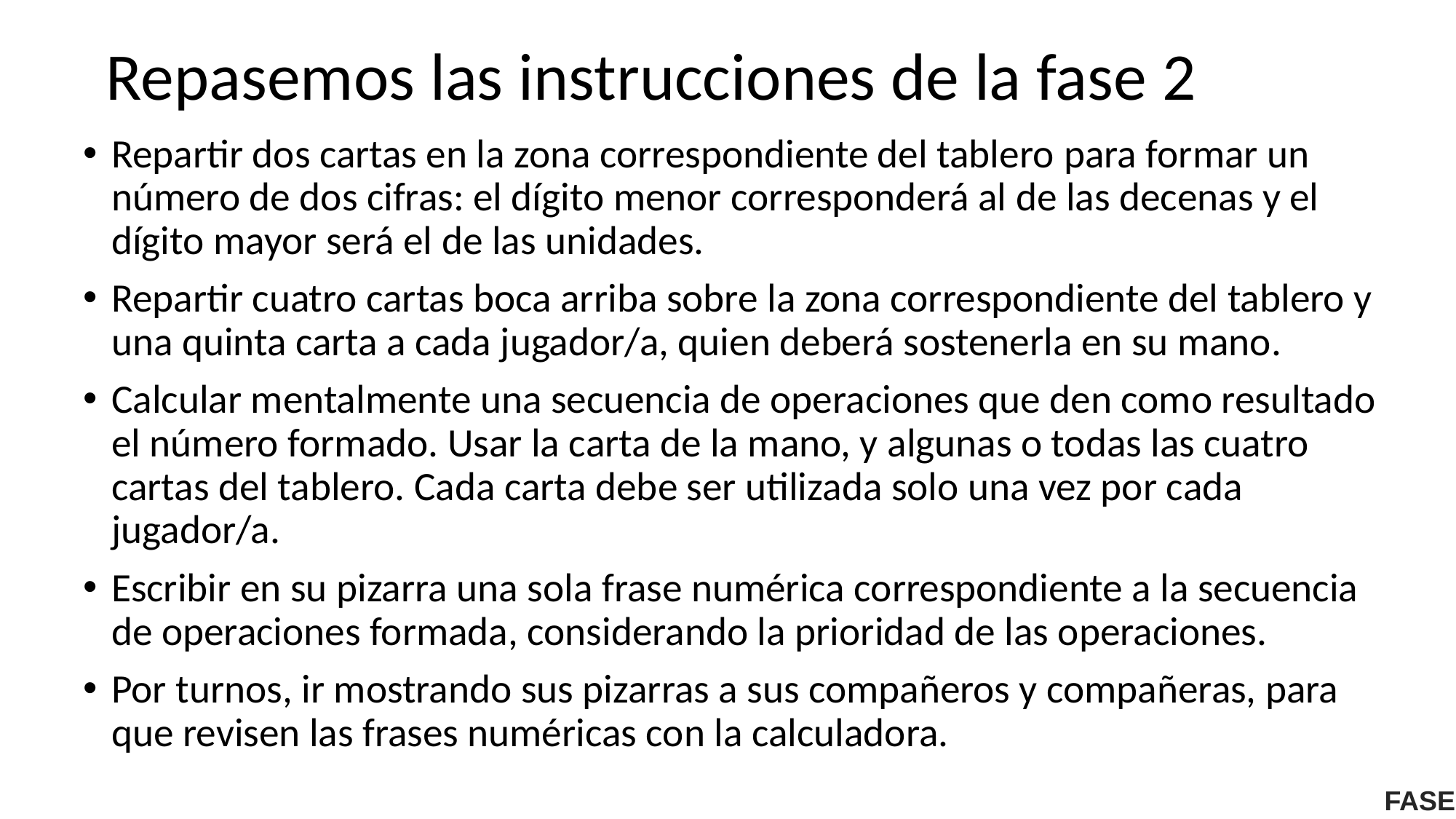

# Repasemos las instrucciones de la fase 2
Repartir dos cartas en la zona correspondiente del tablero para formar un número de dos cifras: el dígito menor corresponderá al de las decenas y el dígito mayor será el de las unidades.
Repartir cuatro cartas boca arriba sobre la zona correspondiente del tablero y una quinta carta a cada jugador/a, quien deberá sostenerla en su mano.
Calcular mentalmente una secuencia de operaciones que den como resultado el número formado. Usar la carta de la mano, y algunas o todas las cuatro cartas del tablero. Cada carta debe ser utilizada solo una vez por cada jugador/a.
Escribir en su pizarra una sola frase numérica correspondiente a la secuencia de operaciones formada, considerando la prioridad de las operaciones.
Por turnos, ir mostrando sus pizarras a sus compañeros y compañeras, para que revisen las frases numéricas con la calculadora.
FASE 2